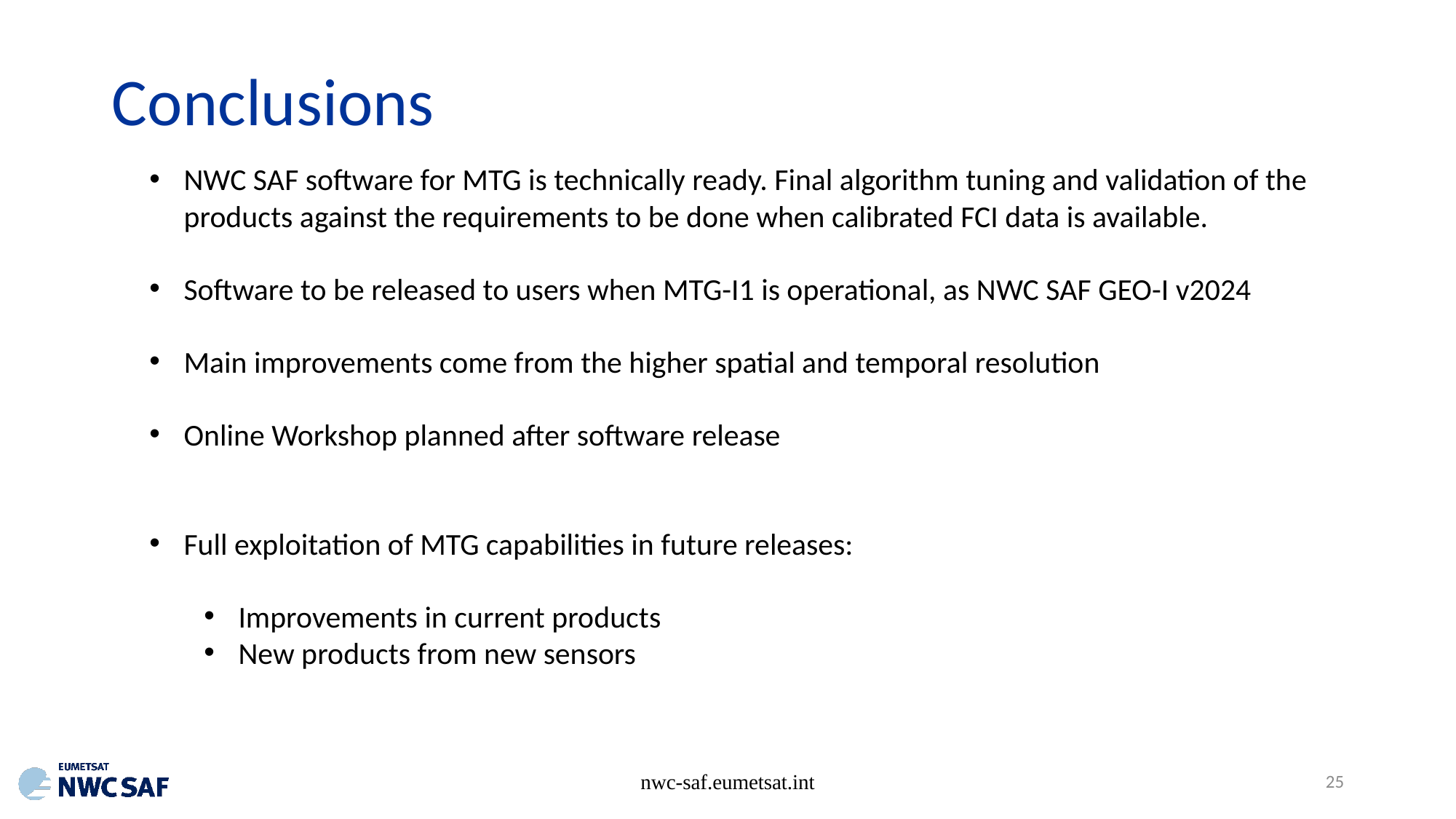

Conclusions
NWC SAF software for MTG is technically ready. Final algorithm tuning and validation of the products against the requirements to be done when calibrated FCI data is available.

Software to be released to users when MTG-I1 is operational, as NWC SAF GEO-I v2024

Main improvements come from the higher spatial and temporal resolution

Online Workshop planned after software release

Full exploitation of MTG capabilities in future releases:

Improvements in current products
New products from new sensors

nwc-saf.eumetsat.int
25